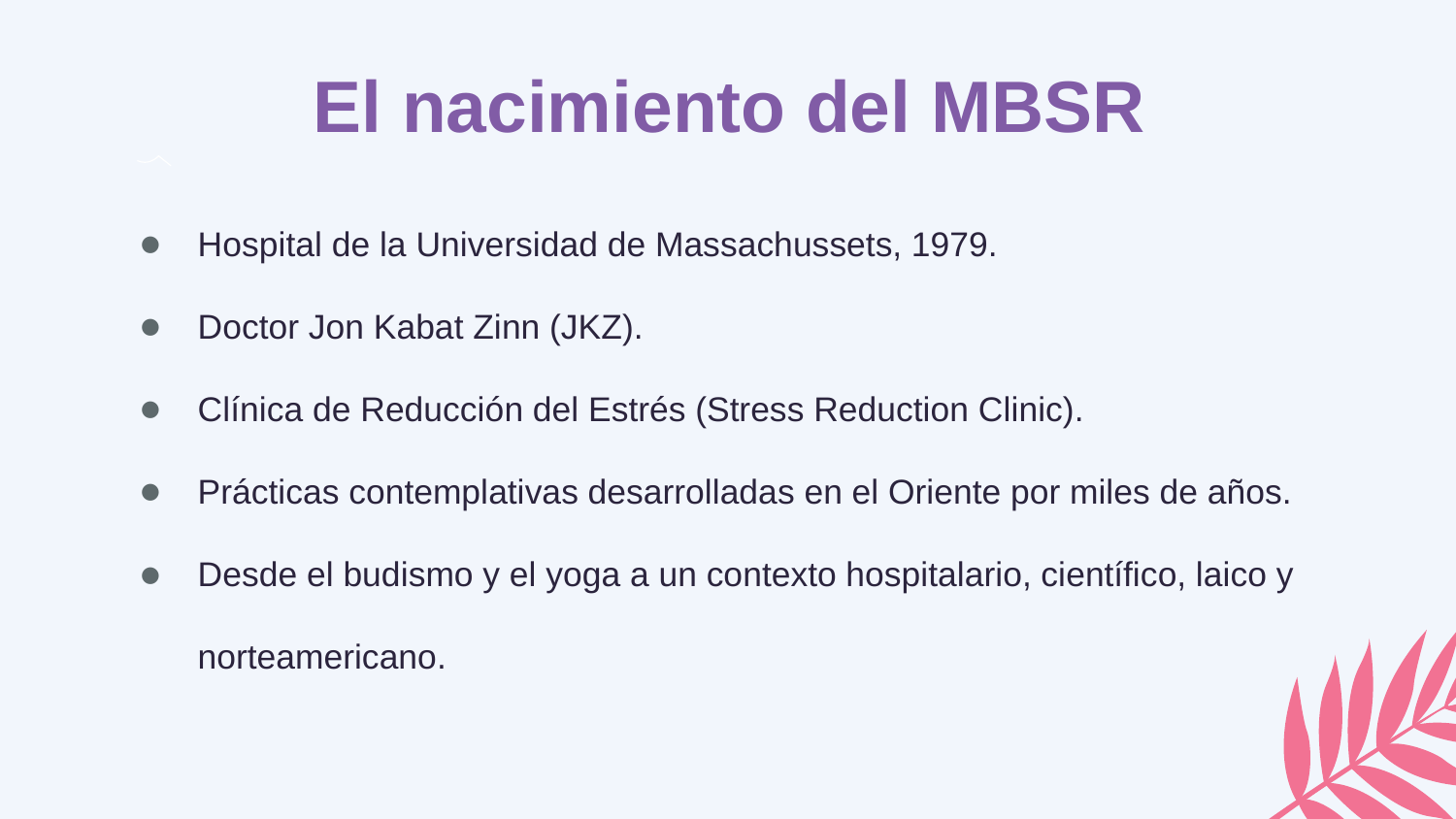

El nacimiento del MBSR

Hospital de la Universidad de Massachussets, 1979.
Doctor Jon Kabat Zinn (JKZ).
Clínica de Reducción del Estrés (Stress Reduction Clinic).
Prácticas contemplativas desarrolladas en el Oriente por miles de años.
Desde el budismo y el yoga a un contexto hospitalario, científico, laico y norteamericano.